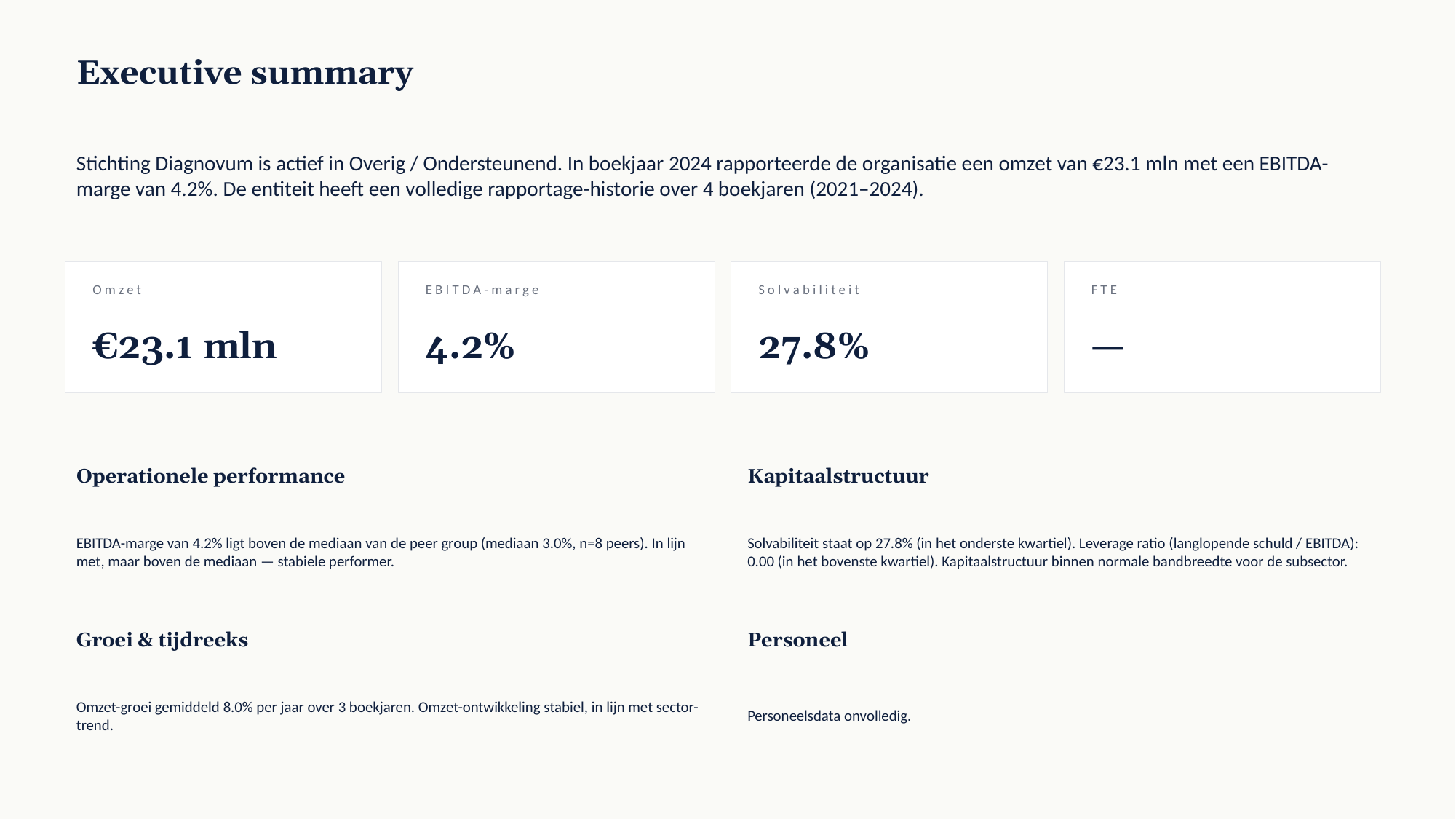

Executive summary
Stichting Diagnovum is actief in Overig / Ondersteunend. In boekjaar 2024 rapporteerde de organisatie een omzet van €23.1 mln met een EBITDA-marge van 4.2%. De entiteit heeft een volledige rapportage-historie over 4 boekjaren (2021–2024).

Omzet
EBITDA-marge
Solvabiliteit
FTE
€23.1 mln
4.2%
27.8%
—
Operationele performance
Kapitaalstructuur
EBITDA-marge van 4.2% ligt boven de mediaan van de peer group (mediaan 3.0%, n=8 peers). In lijn met, maar boven de mediaan — stabiele performer.
Solvabiliteit staat op 27.8% (in het onderste kwartiel). Leverage ratio (langlopende schuld / EBITDA): 0.00 (in het bovenste kwartiel). Kapitaalstructuur binnen normale bandbreedte voor de subsector.
Groei & tijdreeks
Personeel
Omzet-groei gemiddeld 8.0% per jaar over 3 boekjaren. Omzet-ontwikkeling stabiel, in lijn met sector-trend.
Personeelsdata onvolledig.